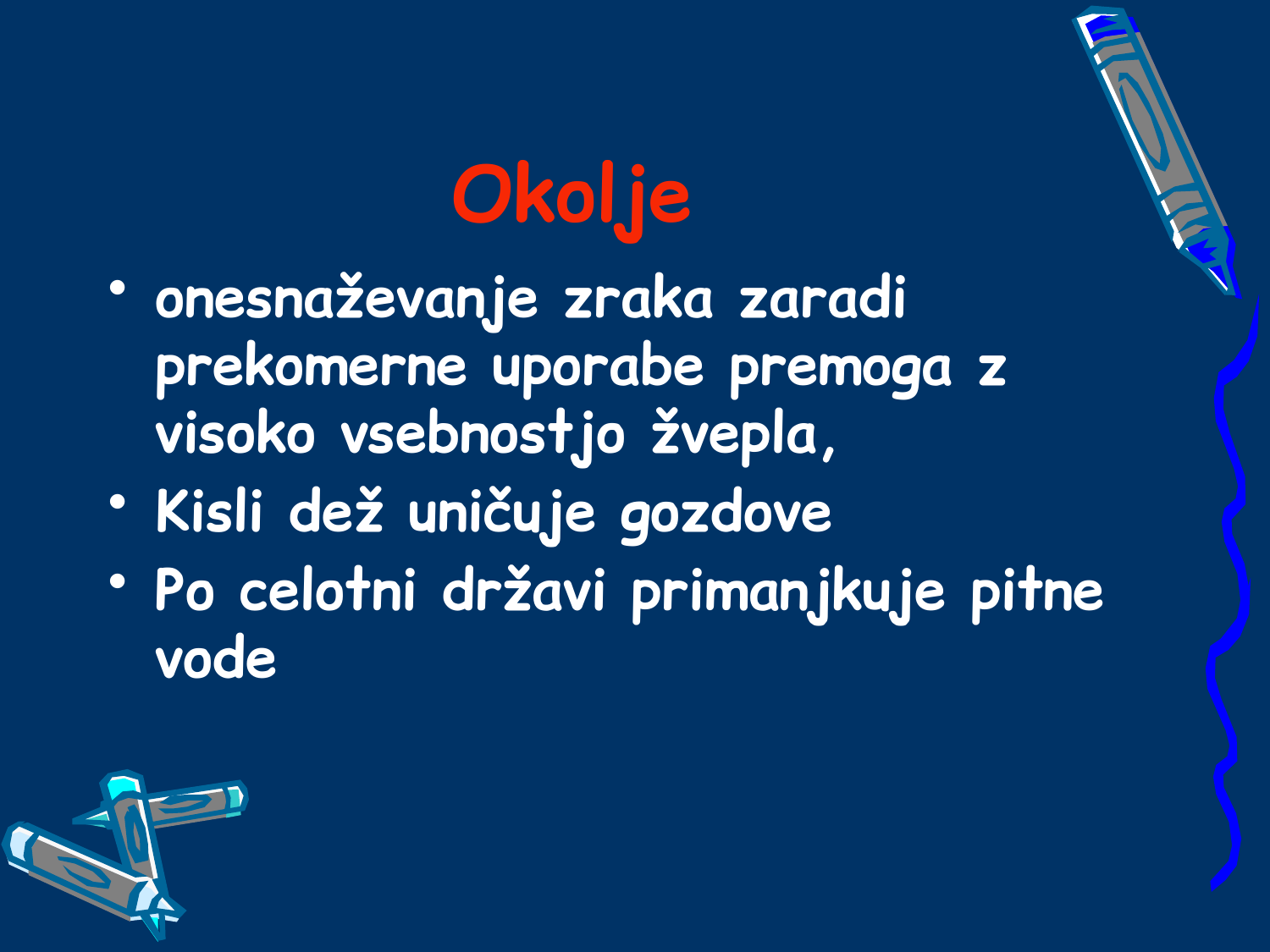

# Okolje
onesnaževanje zraka zaradi prekomerne uporabe premoga z visoko vsebnostjo žvepla,
Kisli dež uničuje gozdove
Po celotni državi primanjkuje pitne vode